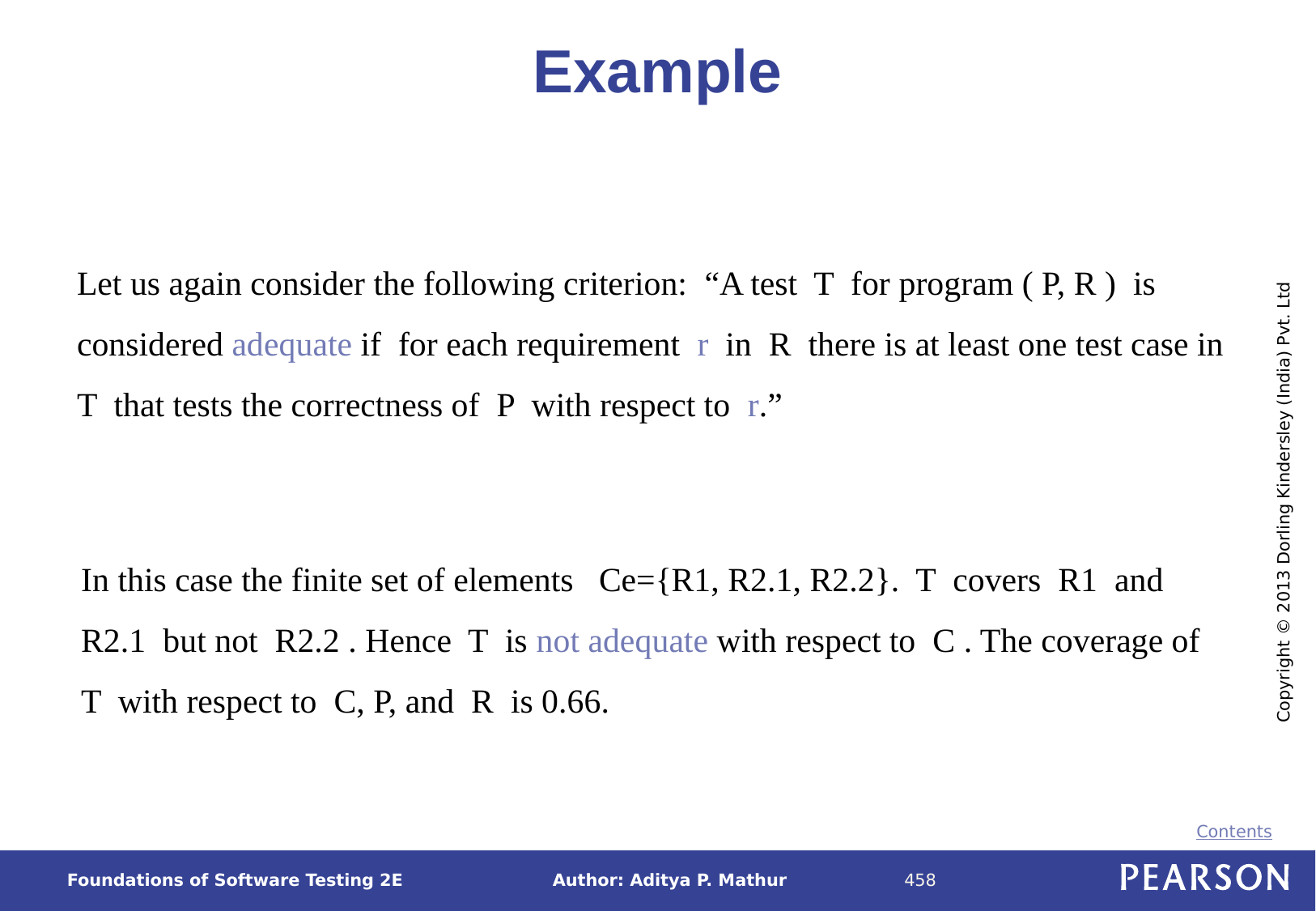

# Example
Let us again consider the following criterion:  “A test  T  for program ( P, R )  is considered adequate if  for each requirement  r  in  R  there is at least one test case in  T  that tests the correctness of  P  with respect to  r.”
In this case the finite set of elements   Ce={R1, R2.1, R2.2}.  T  covers  R1  and  R2.1  but not  R2.2 . Hence  T  is not adequate with respect to  C . The coverage of  T  with respect to  C, P, and  R  is 0.66.